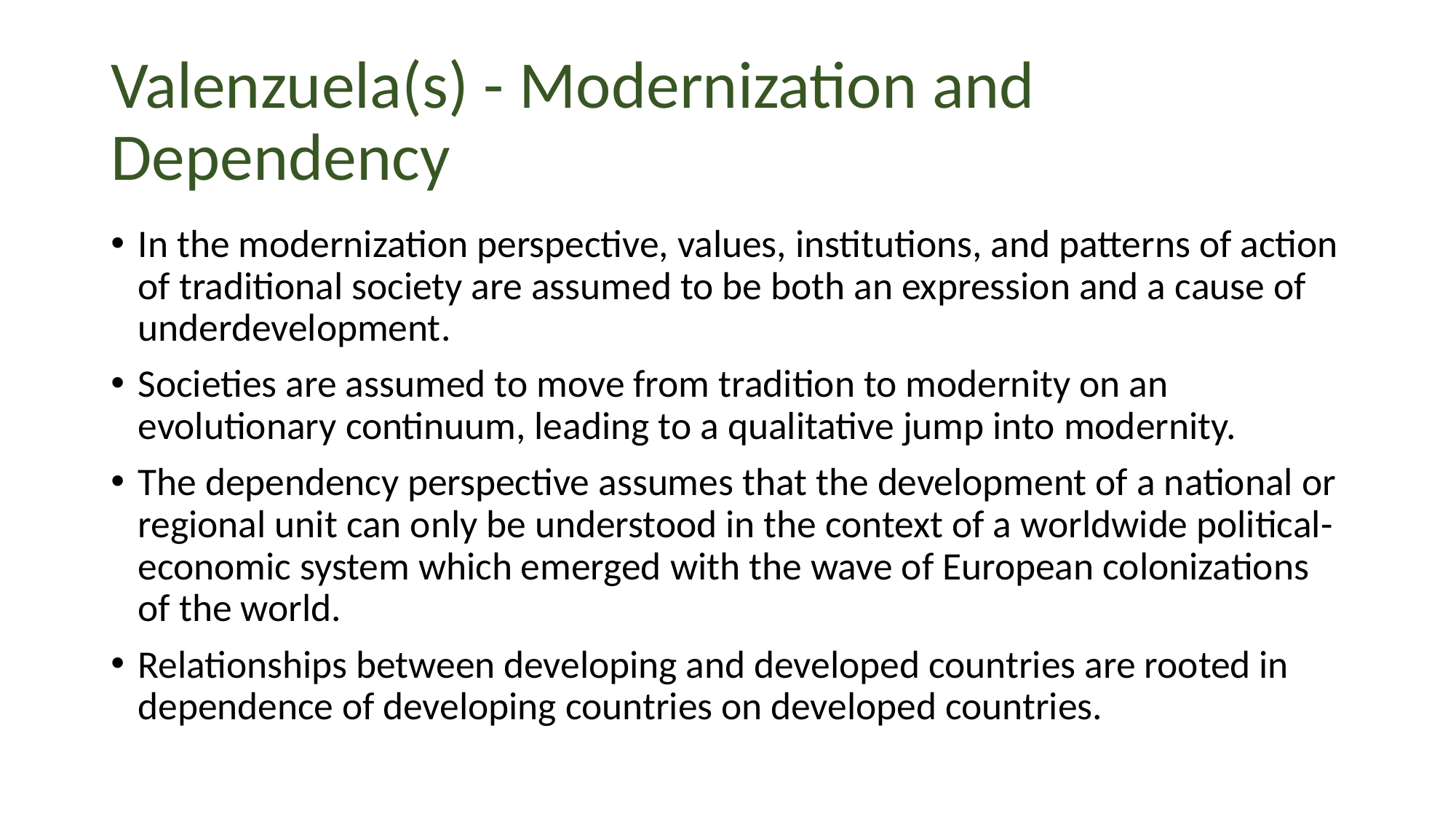

# Valenzuela(s) - Modernization and Dependency
In the modernization perspective, values, institutions, and patterns of action of traditional society are assumed to be both an expression and a cause of underdevelopment.
Societies are assumed to move from tradition to modernity on an evolutionary continuum, leading to a qualitative jump into modernity.
The dependency perspective assumes that the development of a national or regional unit can only be understood in the context of a worldwide political-economic system which emerged with the wave of European colonizations of the world.
Relationships between developing and developed countries are rooted in dependence of developing countries on developed countries.